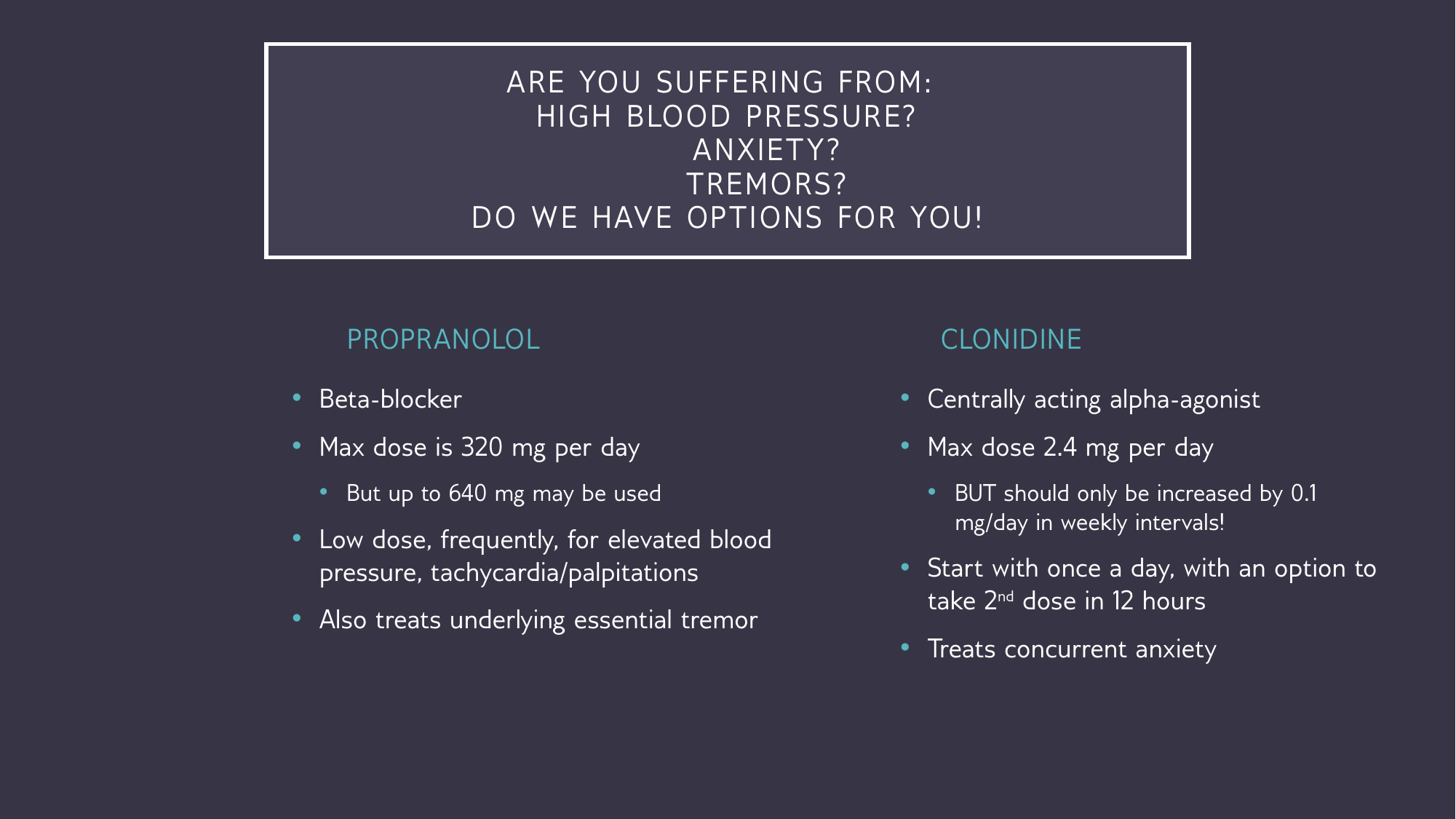

# Are You suffering from: High Blood Pressure? Anxiety? Tremors? Do We have options for YOU!
Propranolol
Clonidine
Beta-blocker
Max dose is 320 mg per day
But up to 640 mg may be used
Low dose, frequently, for elevated blood pressure, tachycardia/palpitations
Also treats underlying essential tremor
Centrally acting alpha-agonist
Max dose 2.4 mg per day
BUT should only be increased by 0.1 mg/day in weekly intervals!
Start with once a day, with an option to take 2nd dose in 12 hours
Treats concurrent anxiety